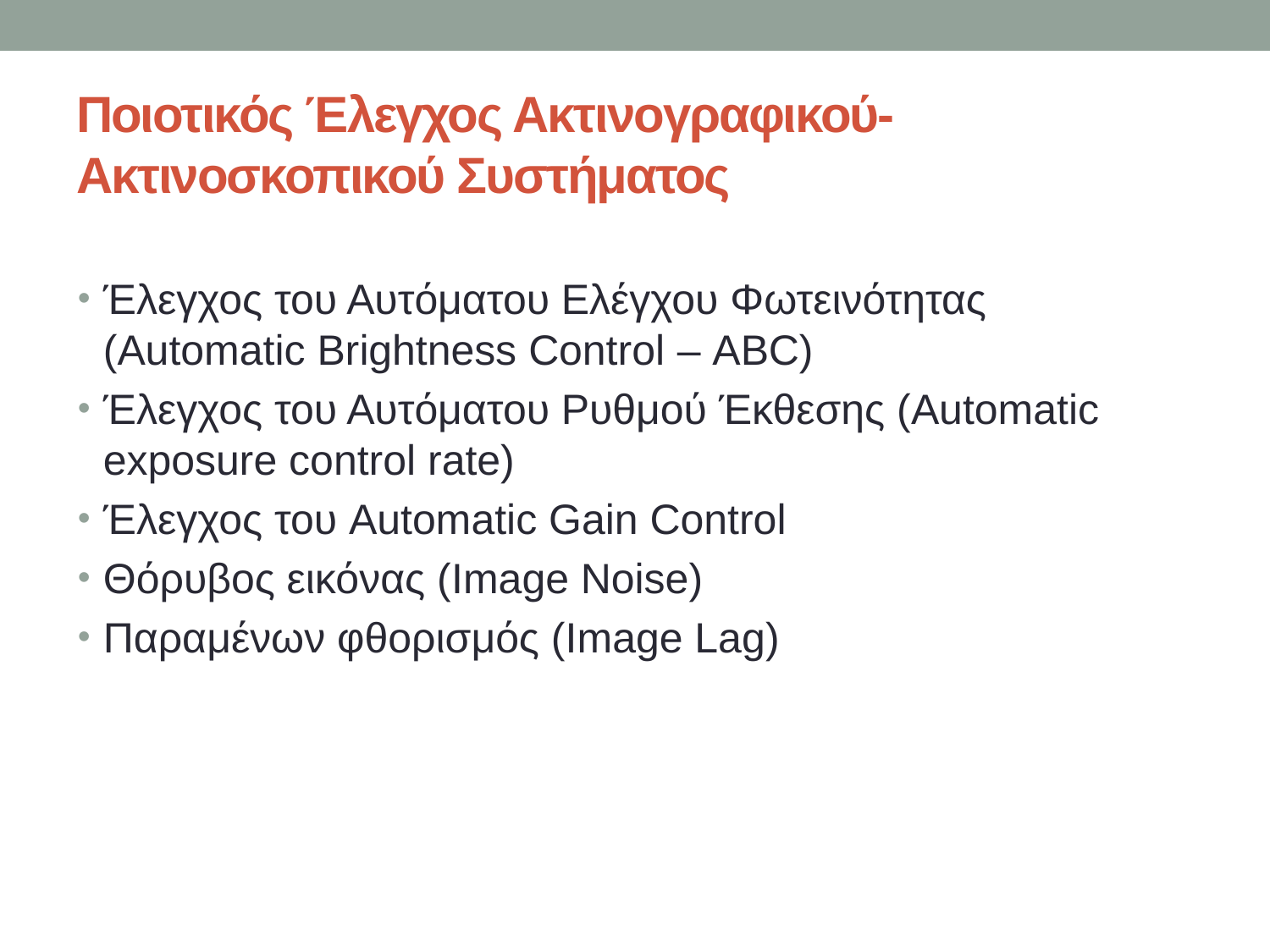

# Ποιοτικός Έλεγχος Ακτινογραφικού-Ακτινοσκοπικού Συστήματος
Έλεγχος του Αυτόματου Ελέγχου Φωτεινότητας (Automatic Brightness Control – ΑBC)
Έλεγχος του Αυτόματου Ρυθμού Έκθεσης (Automatic exposure control rate)
Έλεγχος του Automatic Gain Control
Θόρυβος εικόνας (Image Noise)
Παραμένων φθορισμός (Image Lag)